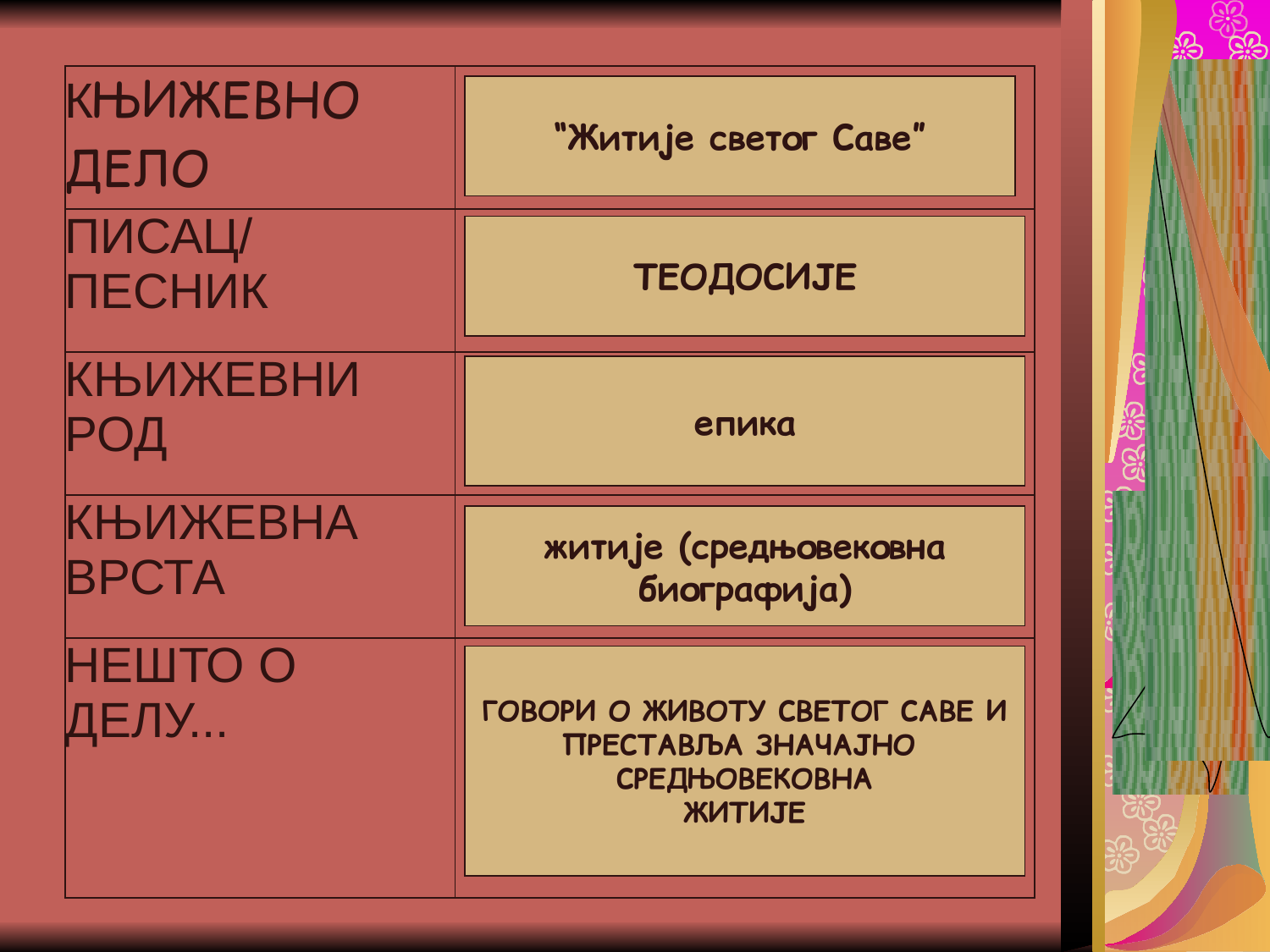

#
| КЊИЖЕВНО ДЕЛО |  |
| --- | --- |
| ПИСАЦ/ ПЕСНИК |  |
| КЊИЖЕВНИ РОД |  |
| КЊИЖЕВНА ВРСТА |  |
| НЕШТО О ДЕЛУ... |  |
“Житије светог Саве”
ТЕОДОСИЈЕ
епика
житије (средњовековна
биографија)
ГОВОРИ О ЖИВОТУ СВЕТОГ САВЕ И
ПРЕСТАВЉА ЗНАЧАЈНО
СРЕДЊОВЕКОВНА
ЖИТИЈЕ